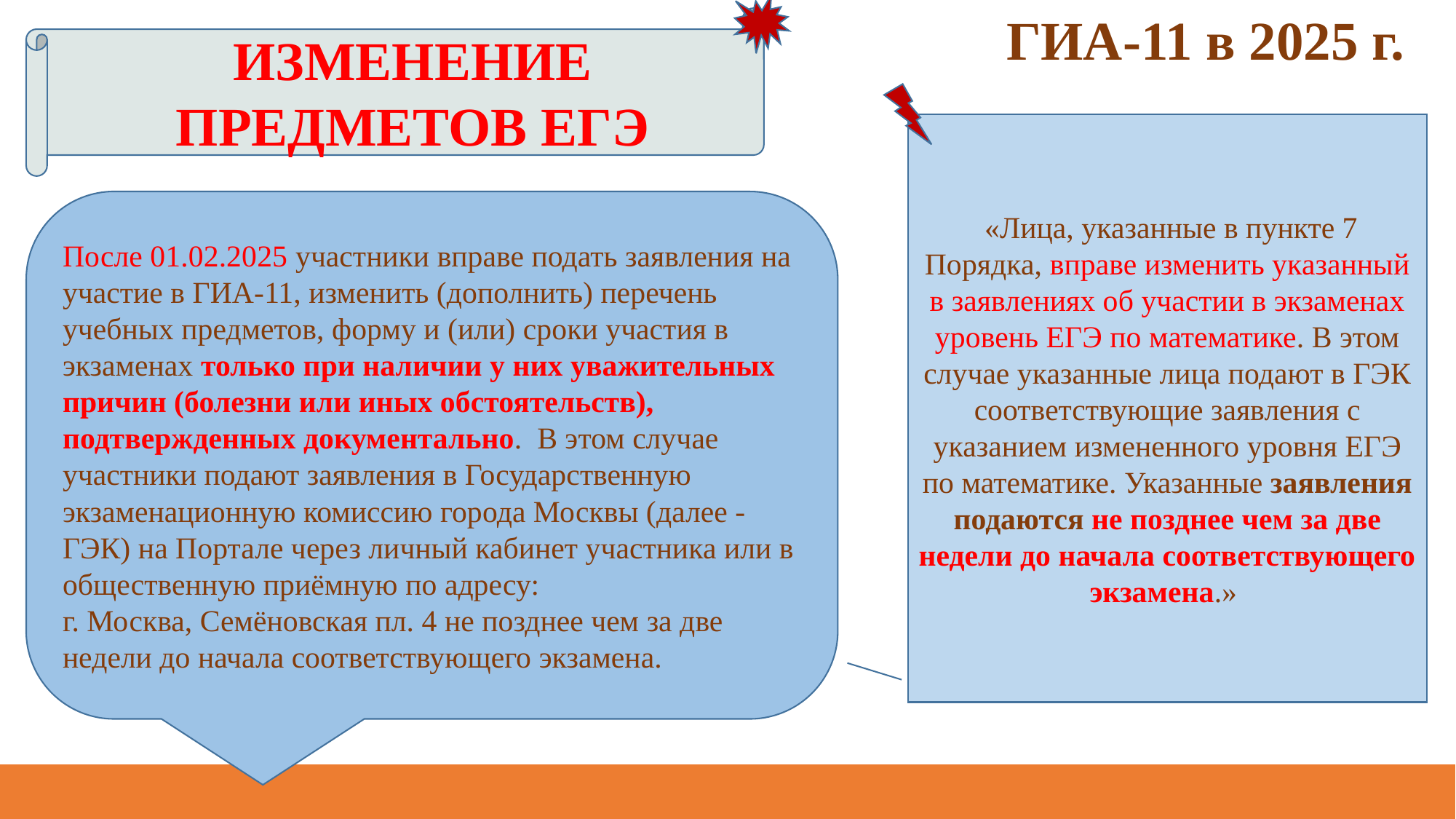

ГИА-11 в 2025 г.

ИЗМЕНЕНИЕ ПРЕДМЕТОВ ЕГЭ

 «Лица, указанные в пункте 7 Порядка, вправе изменить указанный в заявлениях об участии в экзаменах уровень ЕГЭ по математике. В этом случае указанные лица подают в ГЭК соответствующие заявления с указанием измененного уровня ЕГЭ по математике. Указанные заявления подаются не позднее чем за две недели до начала соответствующего экзамена.»
После 01.02.2025 участники вправе подать заявления на участие в ГИА-11, изменить (дополнить) перечень учебных предметов, форму и (или) сроки участия в экзаменах только при наличии у них уважительных причин (болезни или иных обстоятельств), подтвержденных документально.  В этом случае участники подают заявления в Государственную экзаменационную комиссию города Москвы (далее - ГЭК) на Портале через личный кабинет участника или в общественную приёмную по адресу:
г. Москва, Семёновская пл. 4 не позднее чем за две недели до начала соответствующего экзамена.
# п